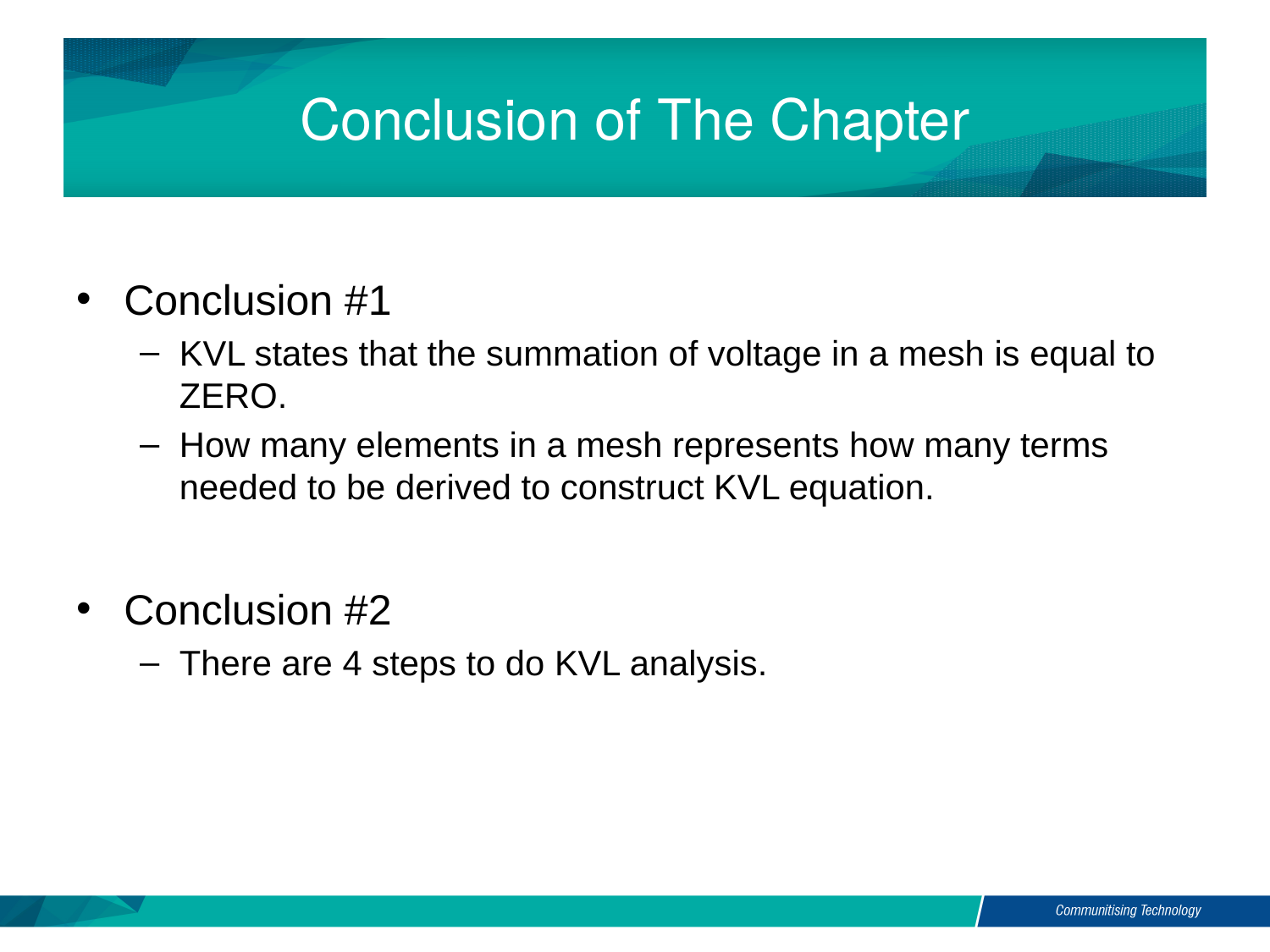

# Conclusion of The Chapter
Conclusion #1
KVL states that the summation of voltage in a mesh is equal to ZERO.
How many elements in a mesh represents how many terms needed to be derived to construct KVL equation.

Conclusion #2
There are 4 steps to do KVL analysis.